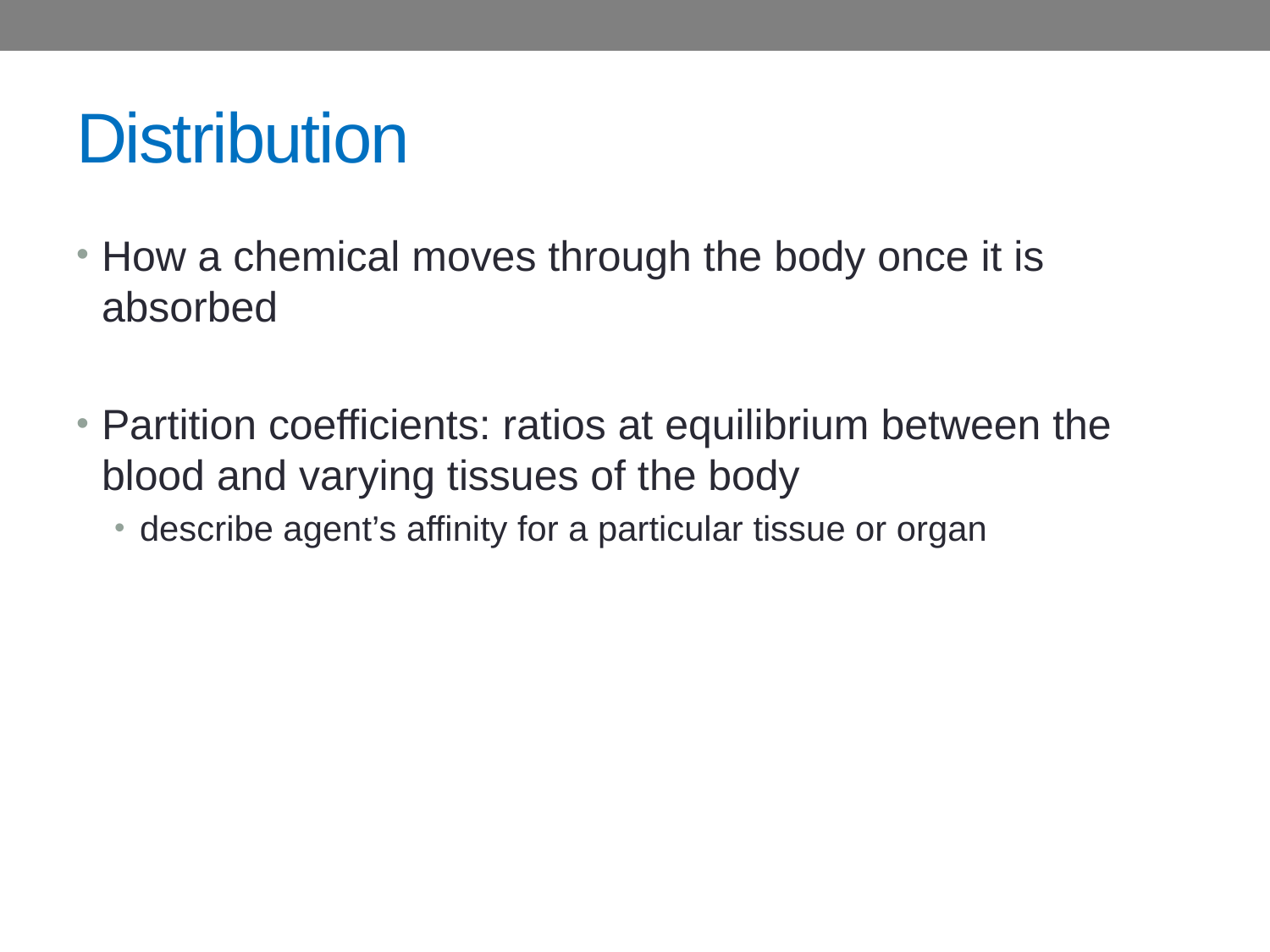

# Distribution
How a chemical moves through the body once it is absorbed

Partition coefficients: ratios at equilibrium between the blood and varying tissues of the body
describe agent’s affinity for a particular tissue or organ